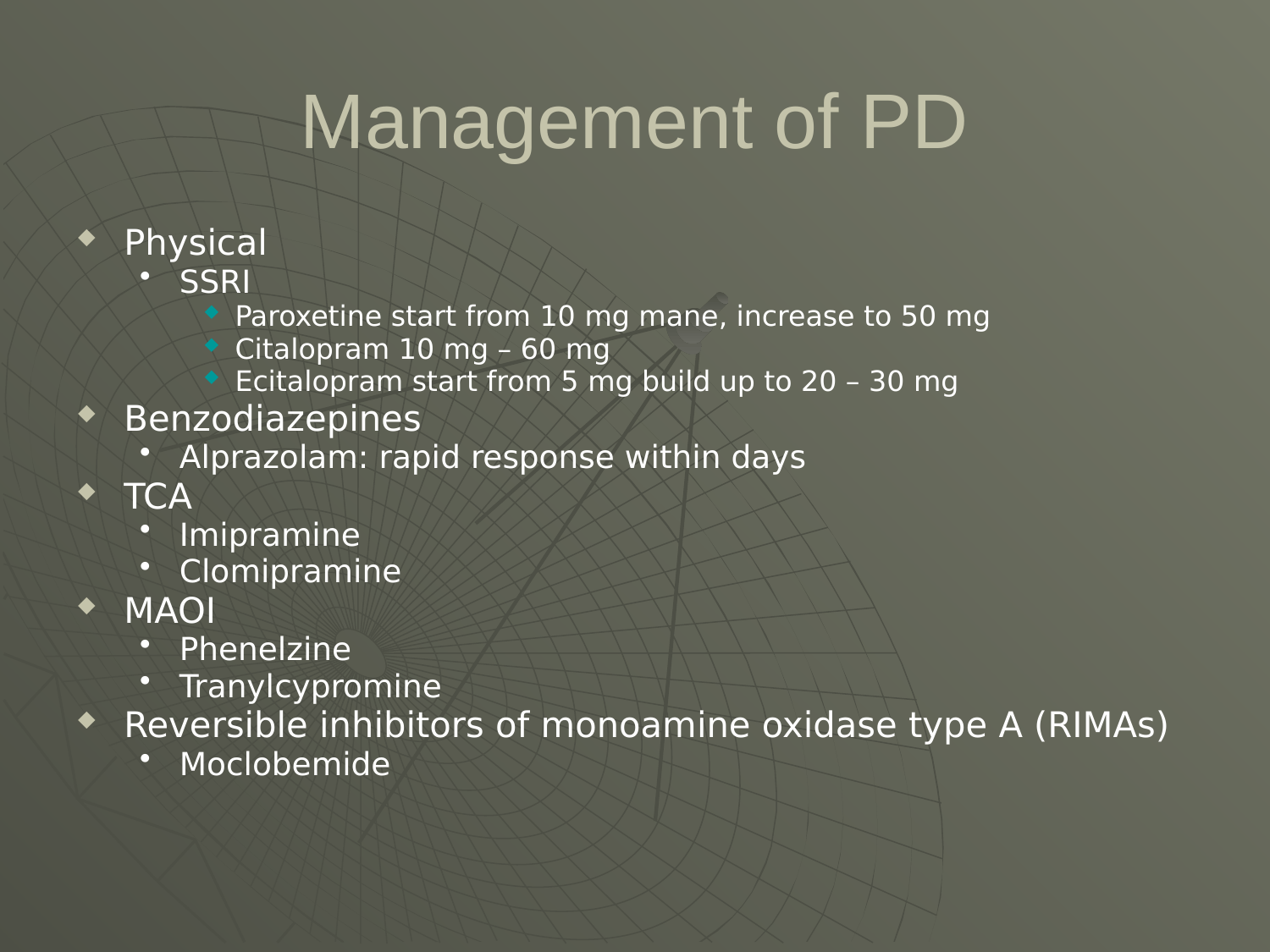

# Management of PD
Physical
SSRI
Paroxetine start from 10 mg mane, increase to 50 mg
Citalopram 10 mg – 60 mg
Ecitalopram start from 5 mg build up to 20 – 30 mg
Benzodiazepines
Alprazolam: rapid response within days
TCA
Imipramine
Clomipramine
MAOI
Phenelzine
Tranylcypromine
Reversible inhibitors of monoamine oxidase type A (RIMAs)
Moclobemide